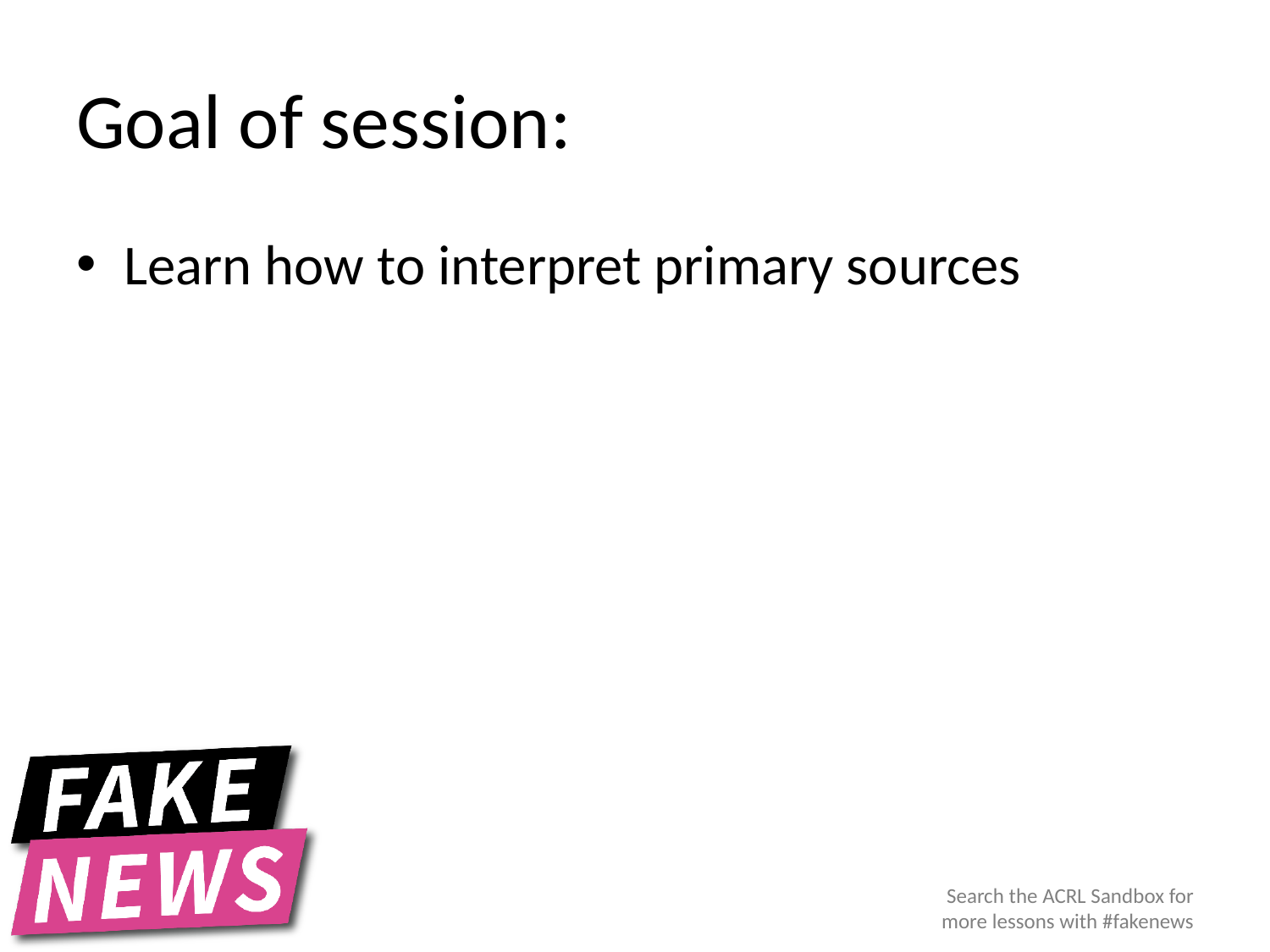

# Goal of session:
Learn how to interpret primary sources